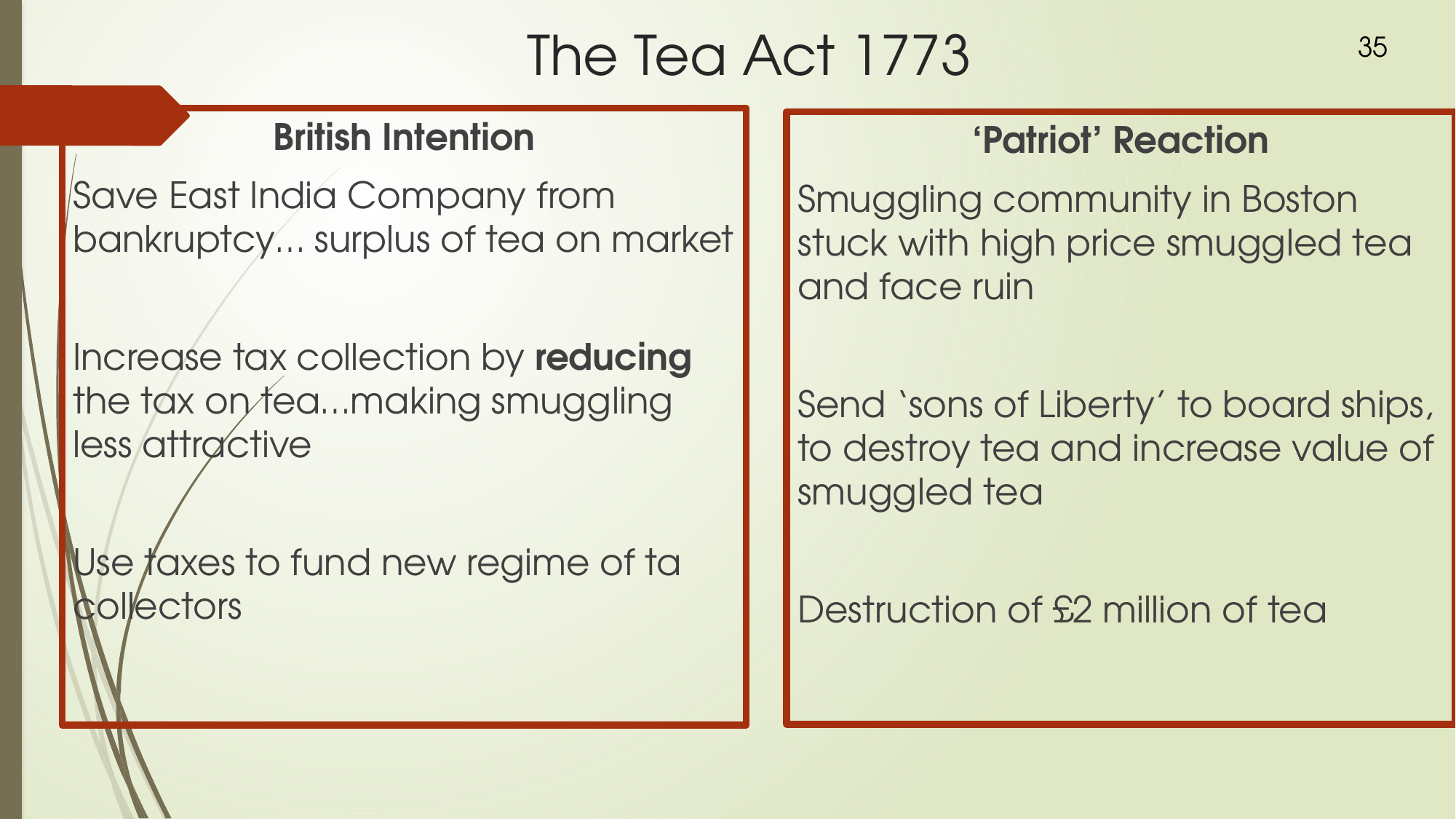

# The Tea Act 1773
35
British Intention
Save East India Company from bankruptcy… surplus of tea on market

Increase tax collection by reducing  the tax on tea…making smuggling less attractive

Use taxes to fund new regime of ta collectors

‘Patriot’ Reaction
Smuggling community in Boston stuck with high price smuggled tea and face ruin

Send ‘sons of Liberty’ to board ships, to destroy tea and increase value of smuggled tea

Destruction of £2 million of tea